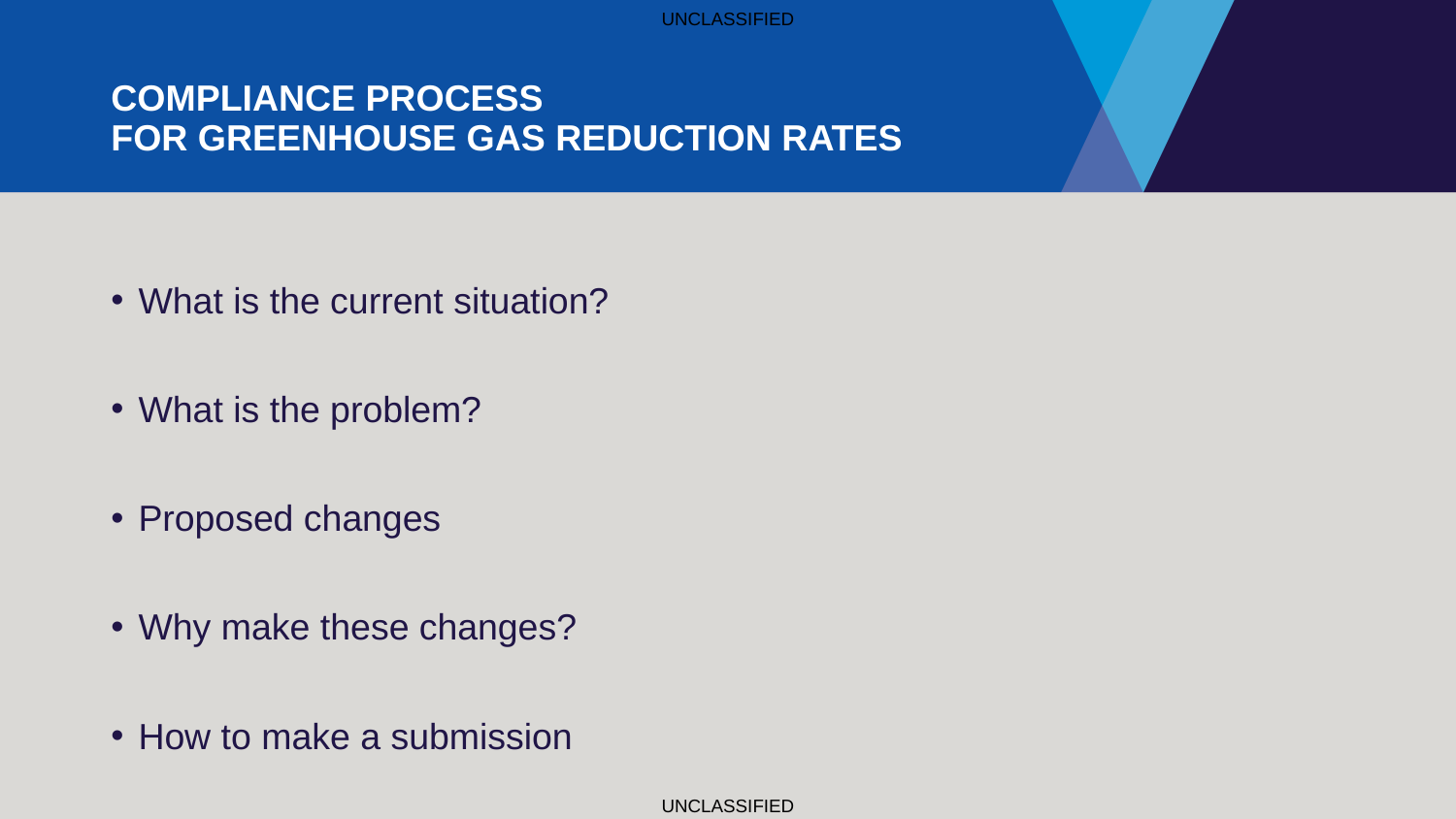

# Compliance process for Greenhouse Gas Reduction Rates

What is the current situation?

What is the problem?

Proposed changes

Why make these changes?

How to make a submission